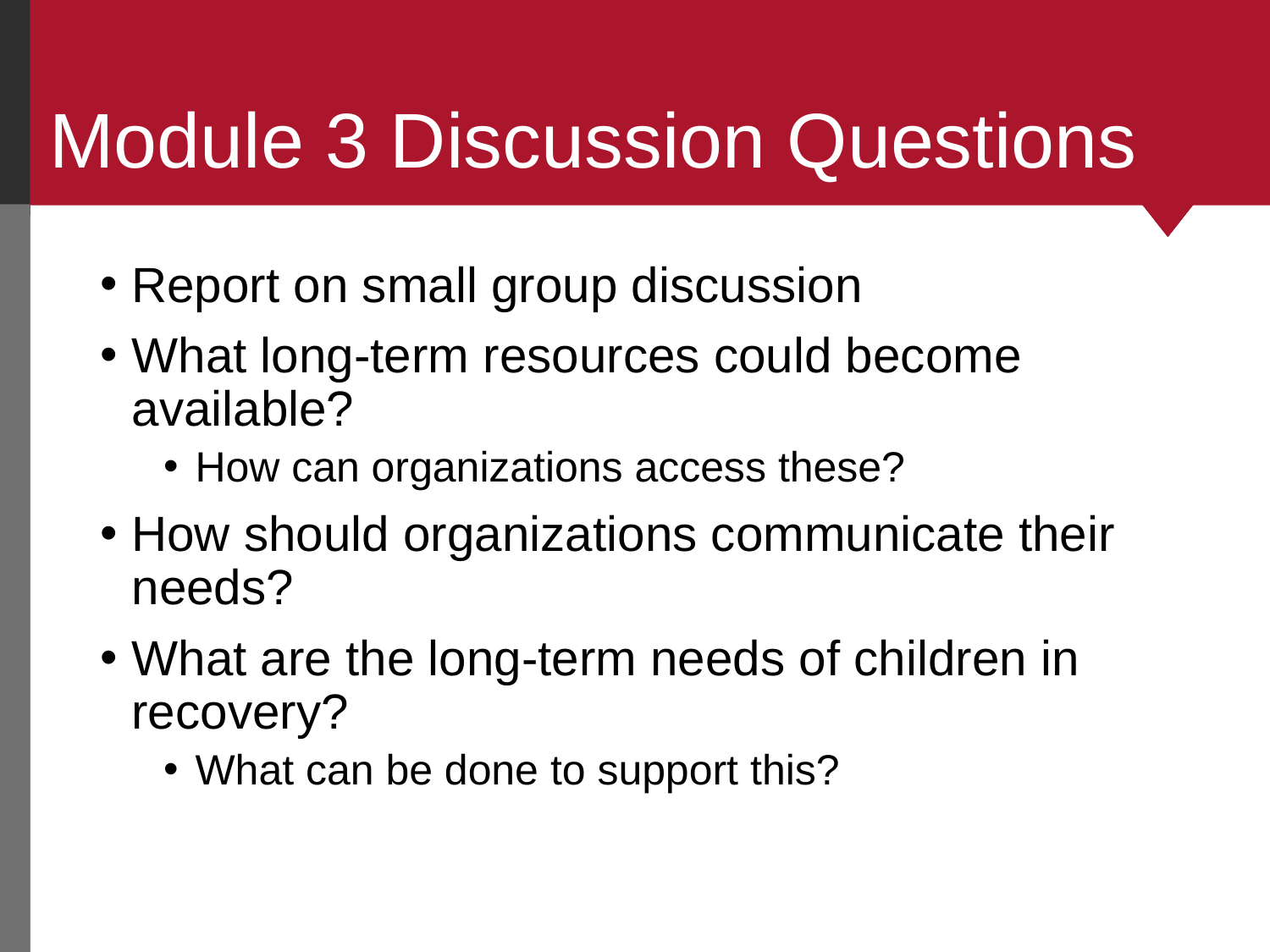

# Module 3 Discussion Questions
Report on small group discussion
What long-term resources could become available?
How can organizations access these?
How should organizations communicate their needs?
What are the long-term needs of children in recovery?
What can be done to support this?